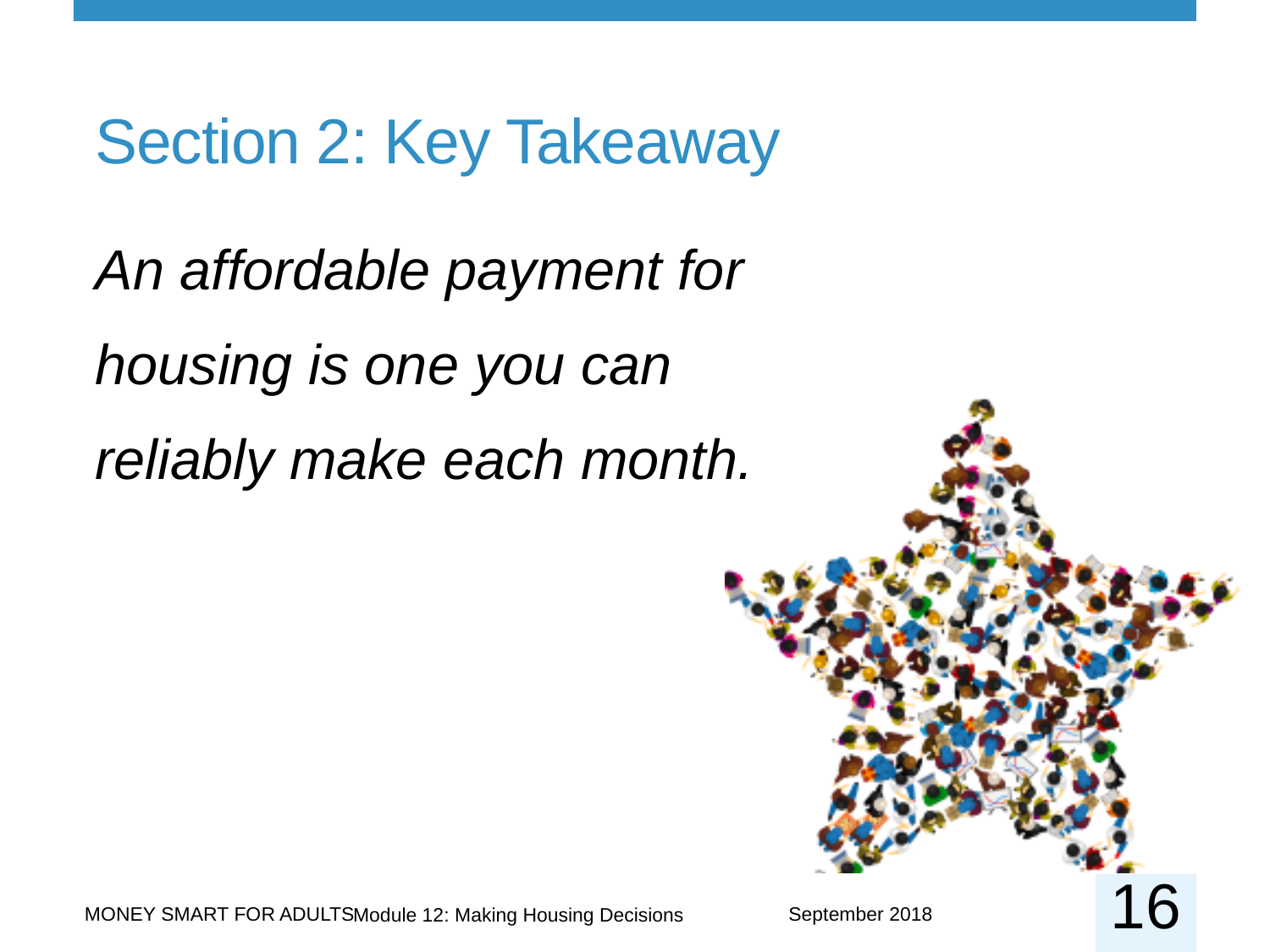

# Section 2: Key Takeaway
An affordable payment for housing is one you can reliably make each month.

16